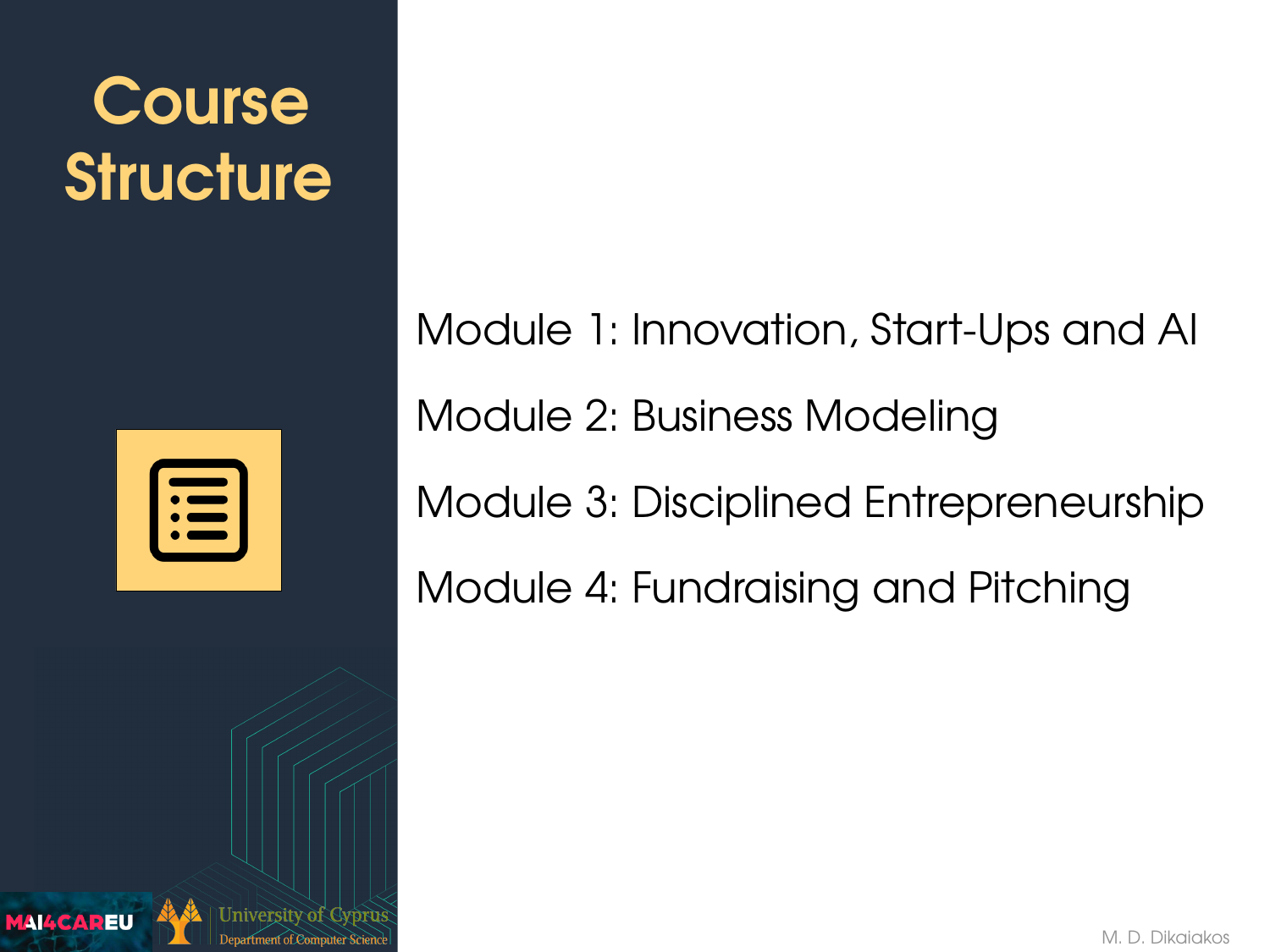

Module 1: Innovation, Start-Ups and AI
Module 2: Business Modeling
Module 3: Disciplined Entrepreneurship
Module 4: Fundraising and Pitching
# Course Structure